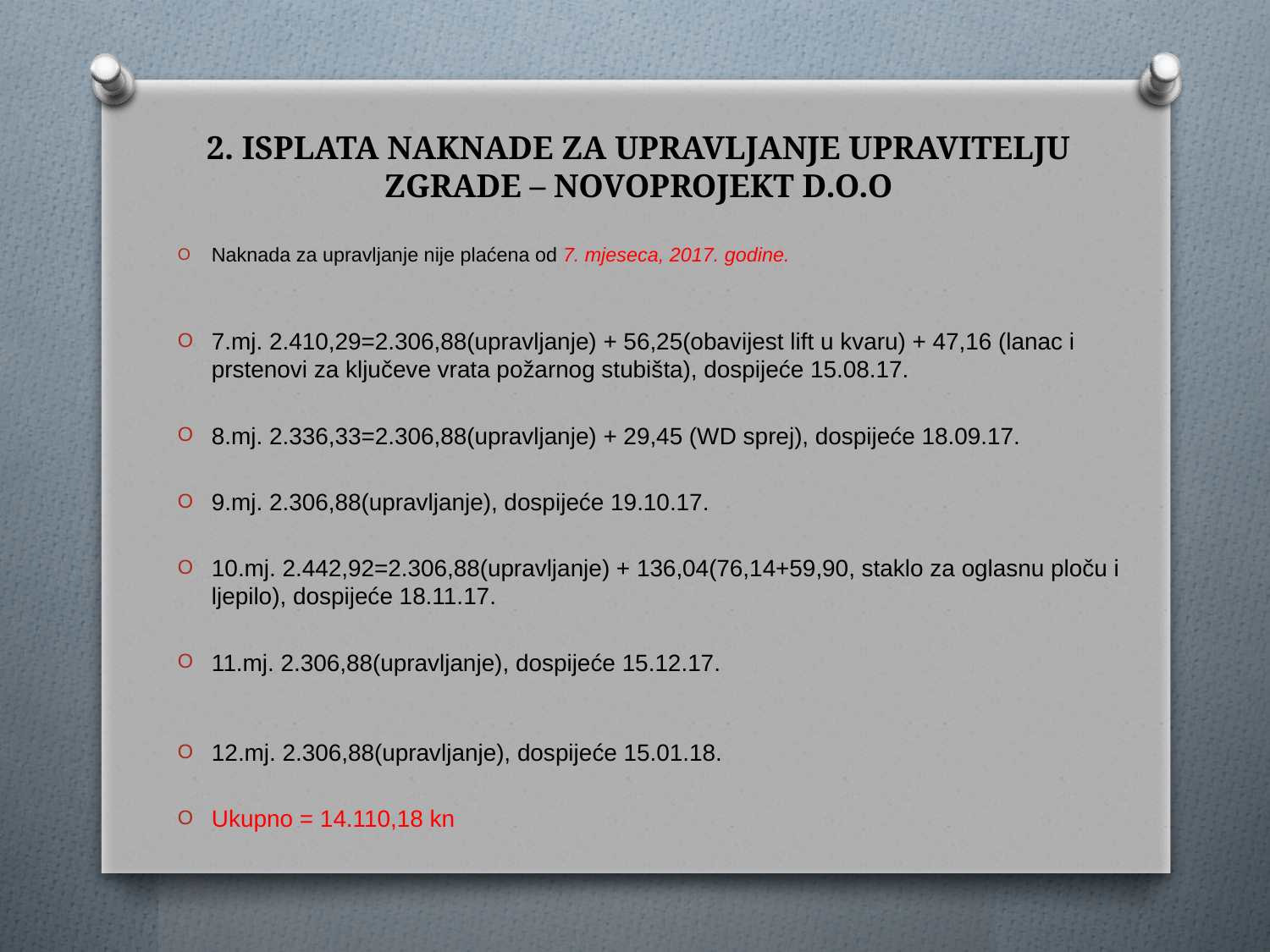

# 2. ISPLATA NAKNADE ZA UPRAVLJANJE UPRAVITELJU ZGRADE – NOVOPROJEKT D.O.O
Naknada za upravljanje nije plaćena od 7. mjeseca, 2017. godine.

7.mj. 2.410,29=2.306,88(upravljanje) + 56,25(obavijest lift u kvaru) + 47,16 (lanac i prstenovi za ključeve vrata požarnog stubišta), dospijeće 15.08.17.

8.mj. 2.336,33=2.306,88(upravljanje) + 29,45 (WD sprej), dospijeće 18.09.17.

9.mj. 2.306,88(upravljanje), dospijeće 19.10.17.

10.mj. 2.442,92=2.306,88(upravljanje) + 136,04(76,14+59,90, staklo za oglasnu ploču i ljepilo), dospijeće 18.11.17.

11.mj. 2.306,88(upravljanje), dospijeće 15.12.17.
12.mj. 2.306,88(upravljanje), dospijeće 15.01.18.

Ukupno = 14.110,18 kn